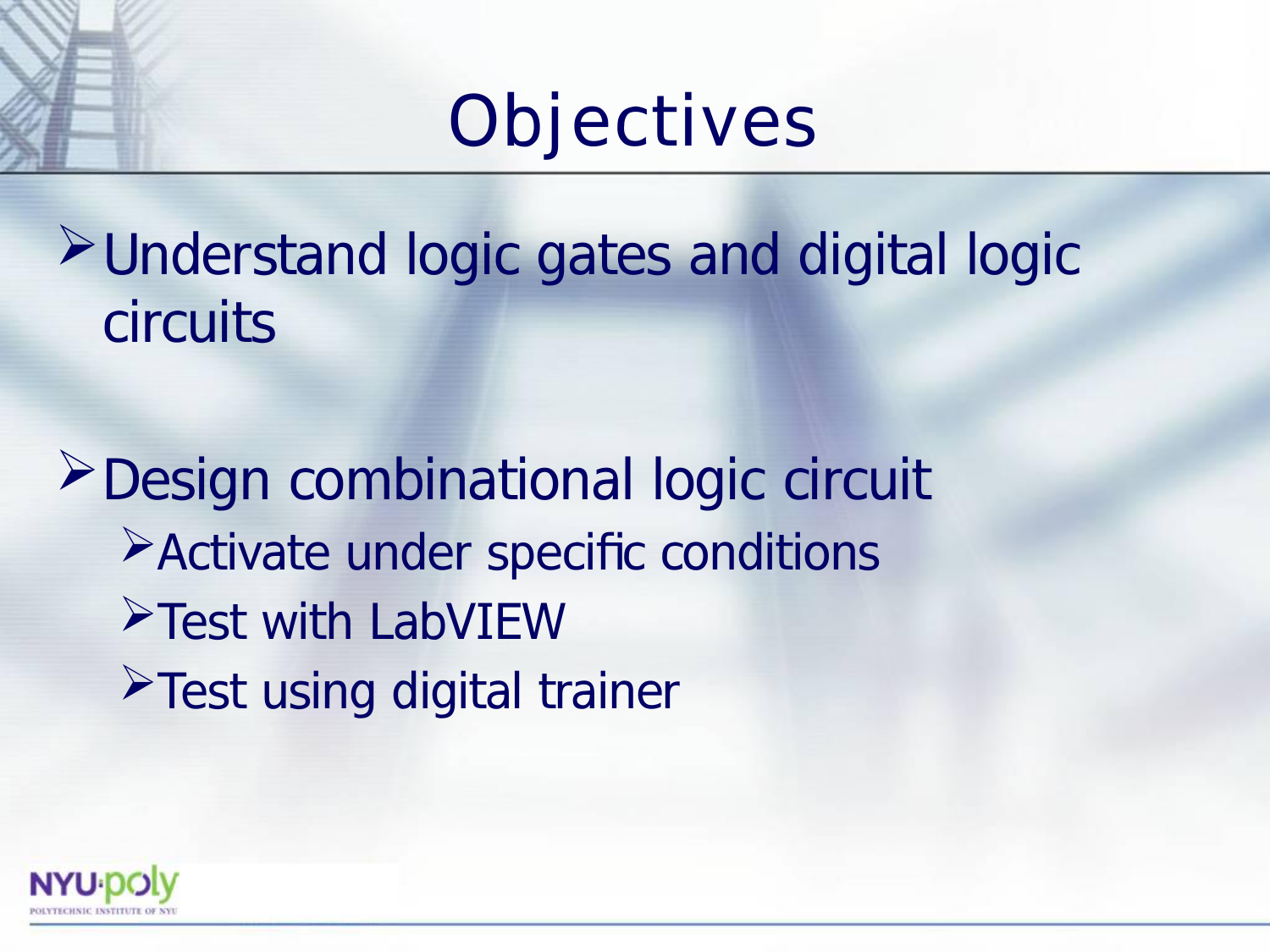

# Objectives
Understand logic gates and digital logic circuits

Design combinational logic circuit
Activate under specific conditions
Test with LabVIEW
Test using digital trainer